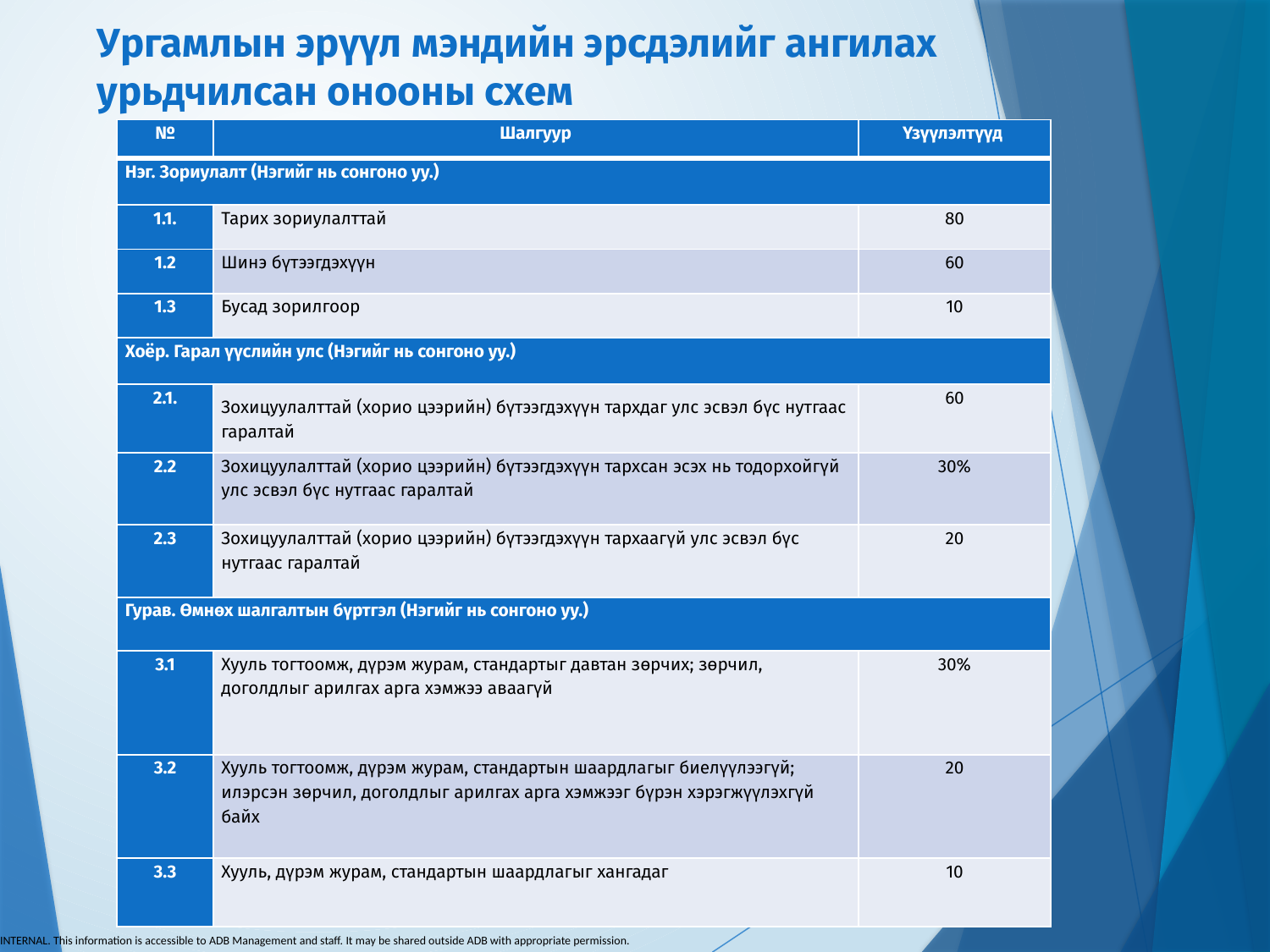

# Ургамлын эрүүл мэндийн эрсдэлийг ангилах урьдчилсан онооны схем
| № | Шалгуур | Үзүүлэлтүүд |
| --- | --- | --- |
| Нэг. Зориулалт (Нэгийг нь сонгоно уу.) |  |  |
| 1.1. | Тарих зориулалттай | 80 |
| 1.2 | Шинэ бүтээгдэхүүн | 60 |
| 1.3 | Бусад зорилгоор | 10 |
| Хоёр. Гарал үүслийн улс (Нэгийг нь сонгоно уу.) |  |  |
| 2.1. | Зохицуулалттай (хорио цээрийн) бүтээгдэхүүн тархдаг улс эсвэл бүс нутгаас гаралтай | 60 |
| 2.2 | Зохицуулалттай (хорио цээрийн) бүтээгдэхүүн тархсан эсэх нь тодорхойгүй улс эсвэл бүс нутгаас гаралтай | 30% |
| 2.3 | Зохицуулалттай (хорио цээрийн) бүтээгдэхүүн тархаагүй улс эсвэл бүс нутгаас гаралтай | 20 |
| Гурав. Өмнөх шалгалтын бүртгэл (Нэгийг нь сонгоно уу.) |  |  |
| 3.1 | Хууль тогтоомж, дүрэм журам, стандартыг давтан зөрчих; зөрчил, доголдлыг арилгах арга хэмжээ аваагүй | 30% |
| 3.2 | Хууль тогтоомж, дүрэм журам, стандартын шаардлагыг биелүүлээгүй; илэрсэн зөрчил, доголдлыг арилгах арга хэмжээг бүрэн хэрэгжүүлэхгүй байх | 20 |
| 3.3 | Хууль, дүрэм журам, стандартын шаардлагыг хангадаг | 10 |
21